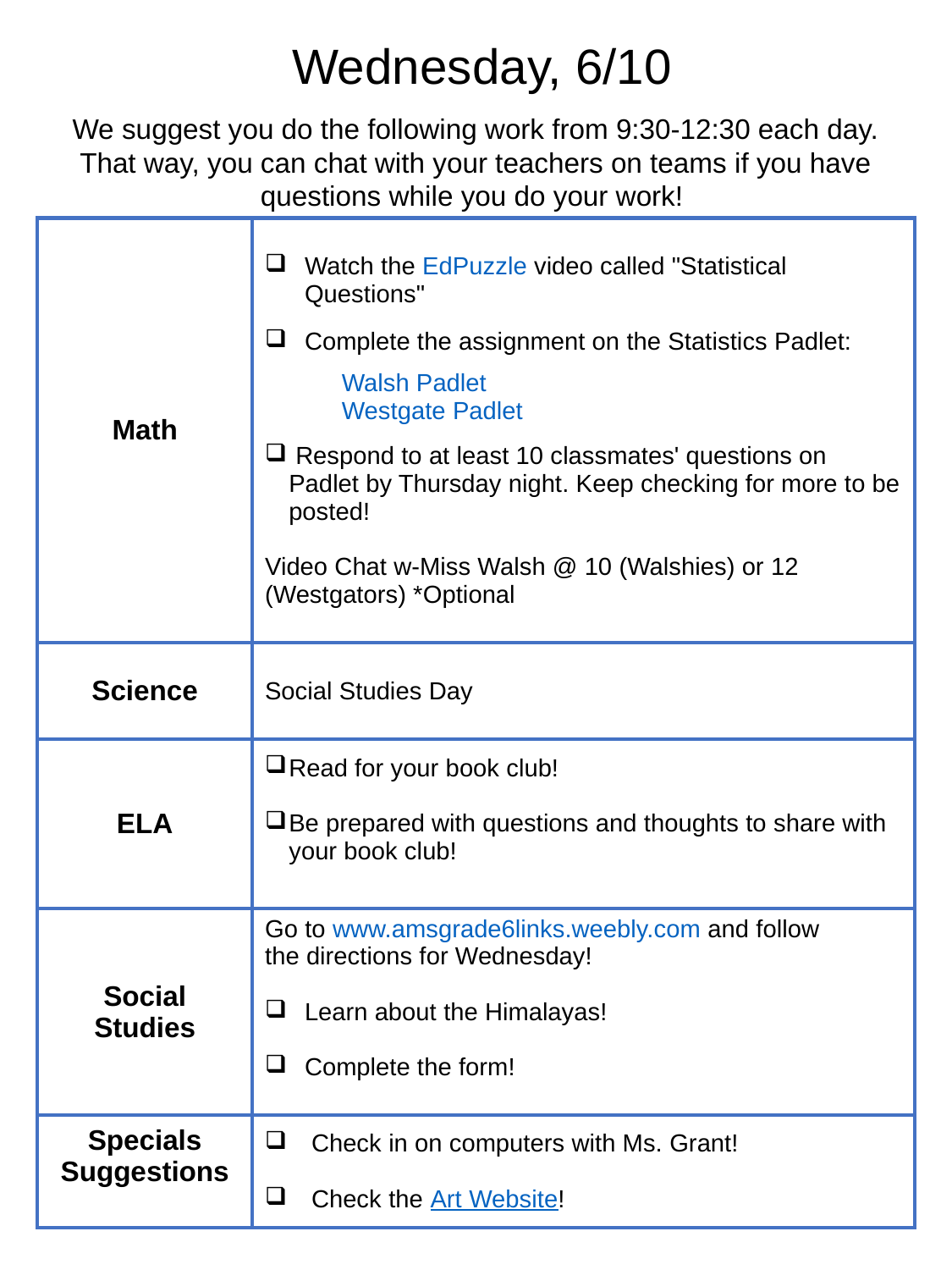

Wednesday, 6/10
We suggest you do the following work from 9:30-12:30 each day. That way, you can chat with your teachers on teams if you have questions while you do your work!
| Math | Watch the EdPuzzle video called "Statistical Questions" Complete the assignment on the Statistics Padlet: Walsh Padlet Westgate Padlet Respond to at least 10 classmates' questions on Padlet by Thursday night. Keep checking for more to be posted! Video Chat w-Miss Walsh @ 10 (Walshies) or 12 (Westgators) \*Optional |
| --- | --- |
| Science | Social Studies Day |
| ELA | Read for your book club! Be prepared with questions and thoughts to share with your book club! |
| Social Studies | Go to www.amsgrade6links.weebly.com and follow the directions for Wednesday! Learn about the Himalayas! Complete the form! |
| Specials Suggestions | Check in on computers with Ms. Grant! Check the Art Website! |